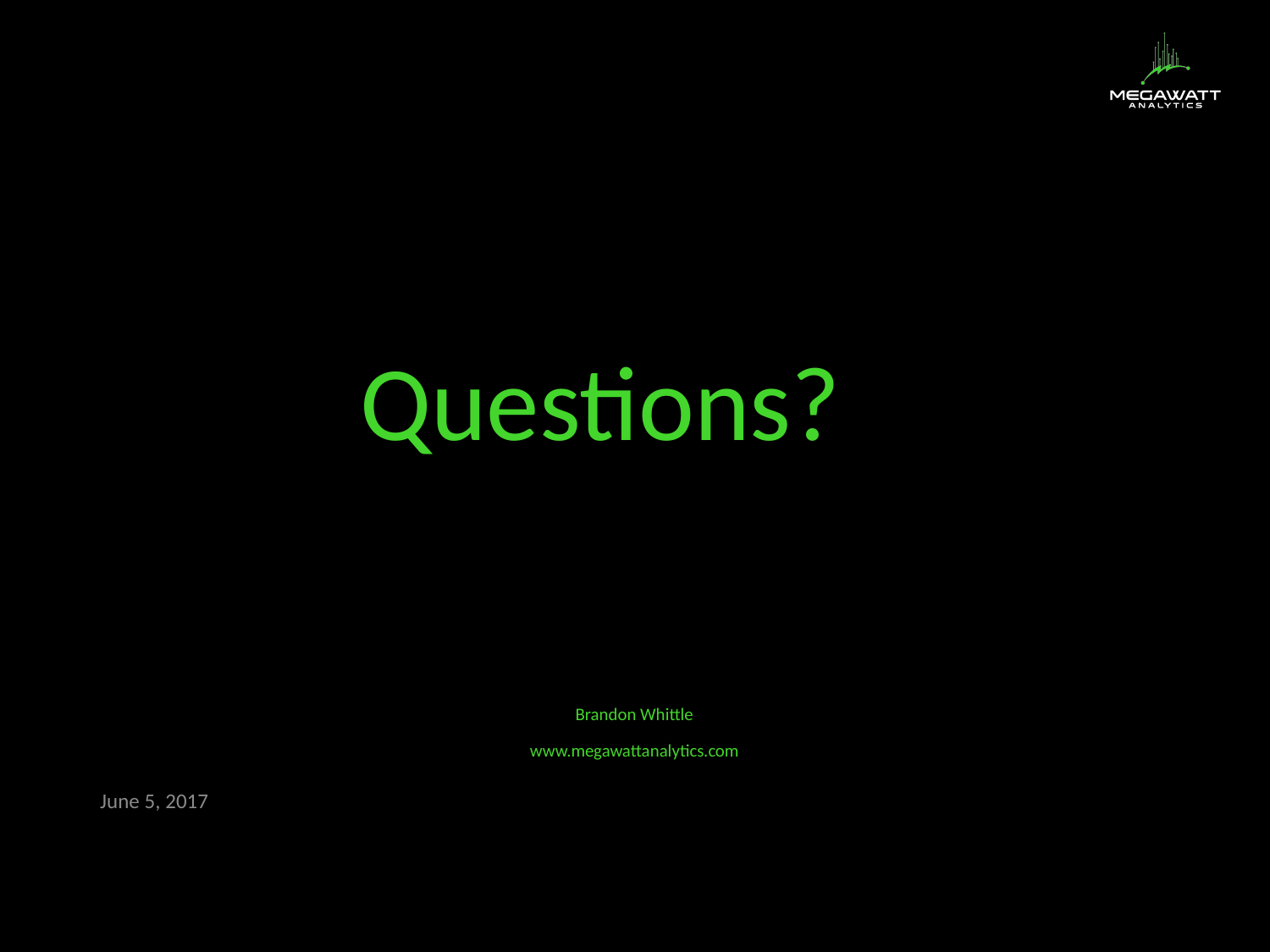

# Questions?
Brandon Whittle
www.megawattanalytics.com
June 5, 2017